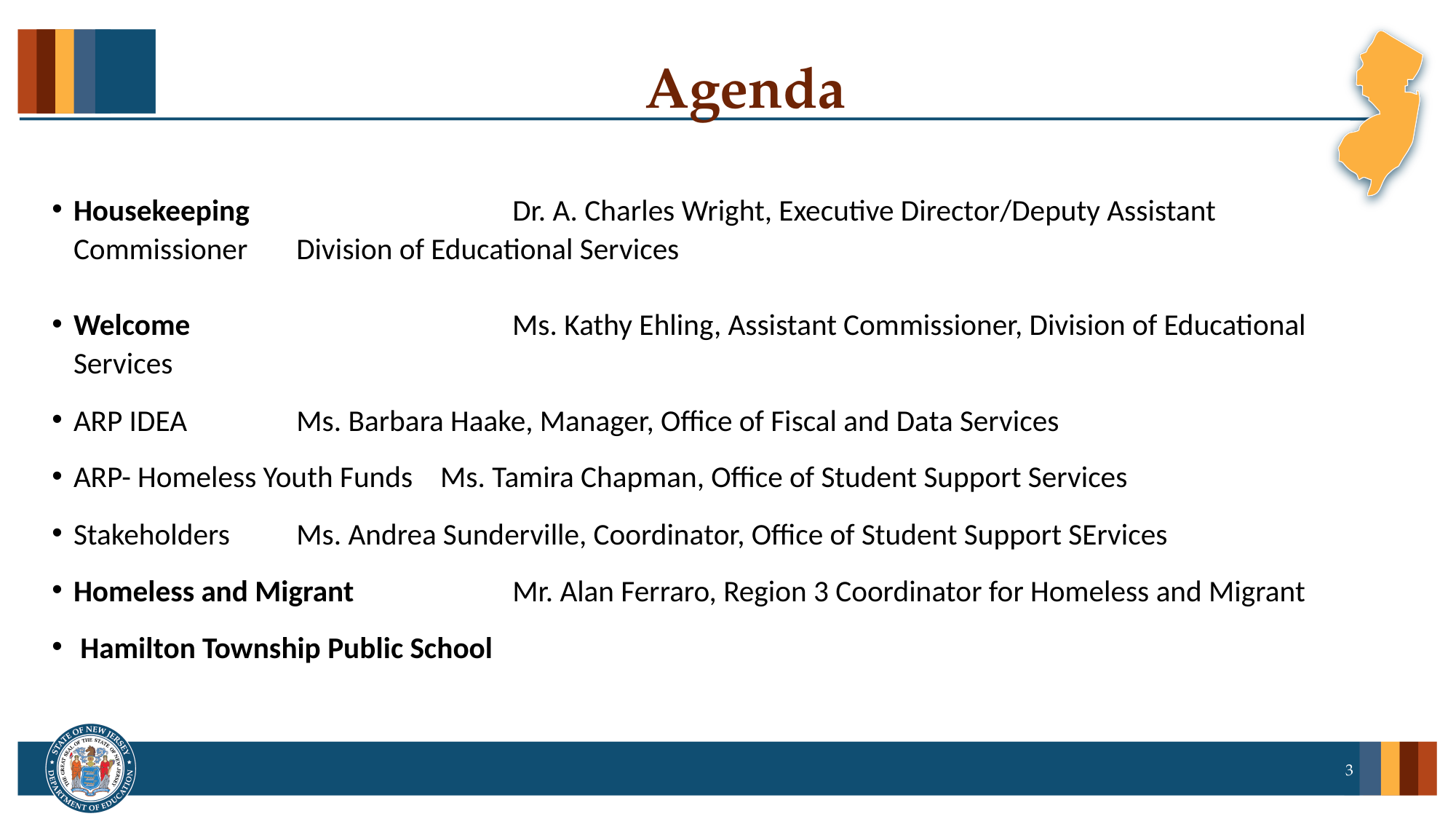

# Agenda
Housekeeping                            	 Dr. A. Charles Wright, Executive Director/Deputy Assistant Commissioner					 Division of Educational Services
Welcome                                         	 Ms. Kathy Ehling, Assistant Commissioner, Division of Educational Services
ARP IDEA		 		 Ms. Barbara Haake, Manager, Office of Fiscal and Data Services
ARP- Homeless Youth Funds	 Ms. Tamira Chapman, Office of Student Support Services
Stakeholders			 Ms. Andrea Sunderville, Coordinator, Office of Student Support SErvices
Homeless and Migrant              	 Mr. Alan Ferraro, Region 3 Coordinator for Homeless and Migrant
 Hamilton Township Public School
3